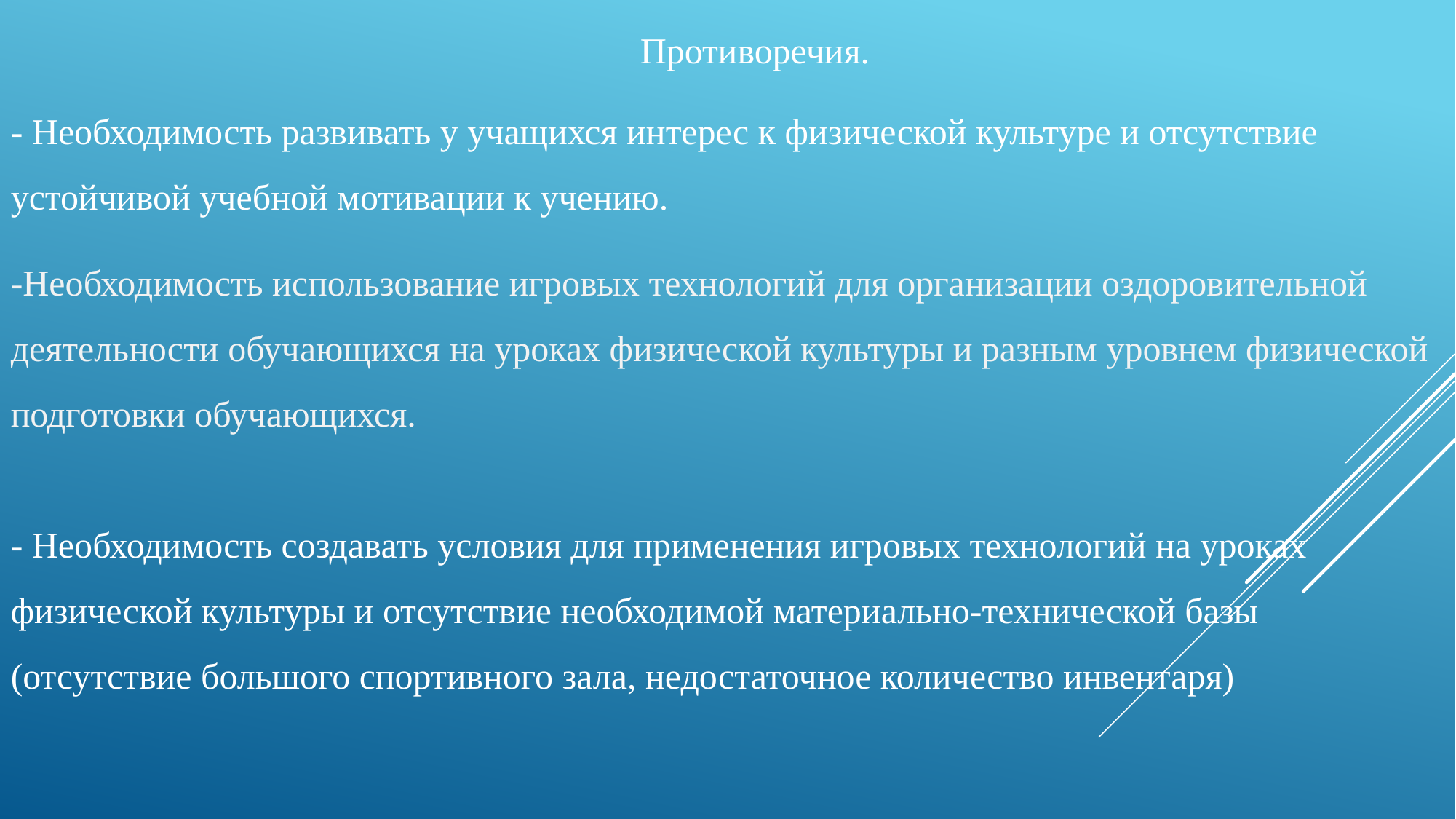

Противоречия.
- Необходимость развивать у учащихся интерес к физической культуре и отсутствие устойчивой учебной мотивации к учению.
-Необходимость использование игровых технологий для организации оздоровительной деятельности обучающихся на уроках физической культуры и разным уровнем физической подготовки обучающихся.

- Необходимость создавать условия для применения игровых технологий на уроках физической культуры и отсутствие необходимой материально-технической базы (отсутствие большого спортивного зала, недостаточное количество инвентаря)